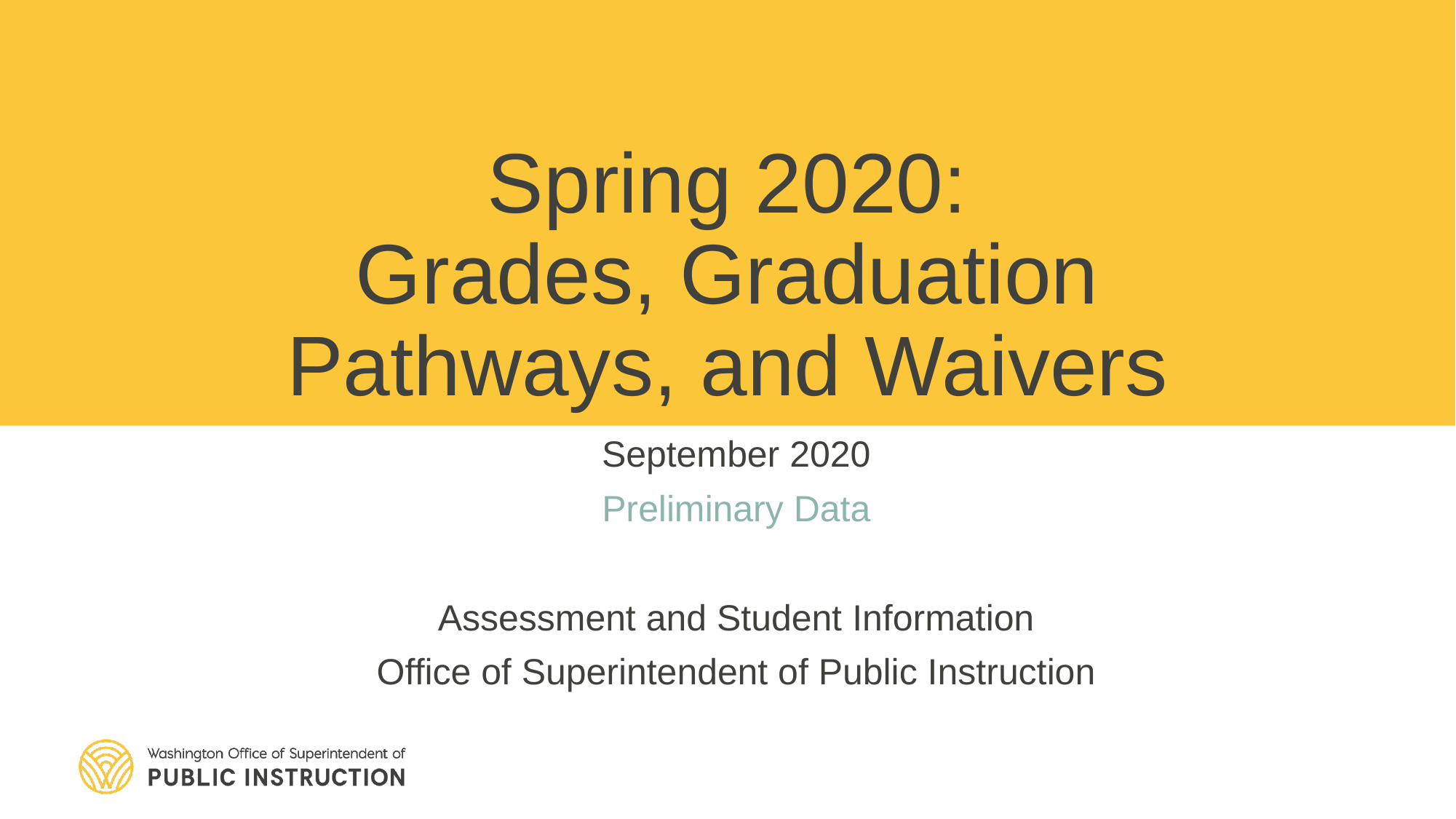

# Spring 2020: Grades, Graduation Pathways, and Waivers
September 2020
Preliminary Data

Assessment and Student Information
Office of Superintendent of Public Instruction